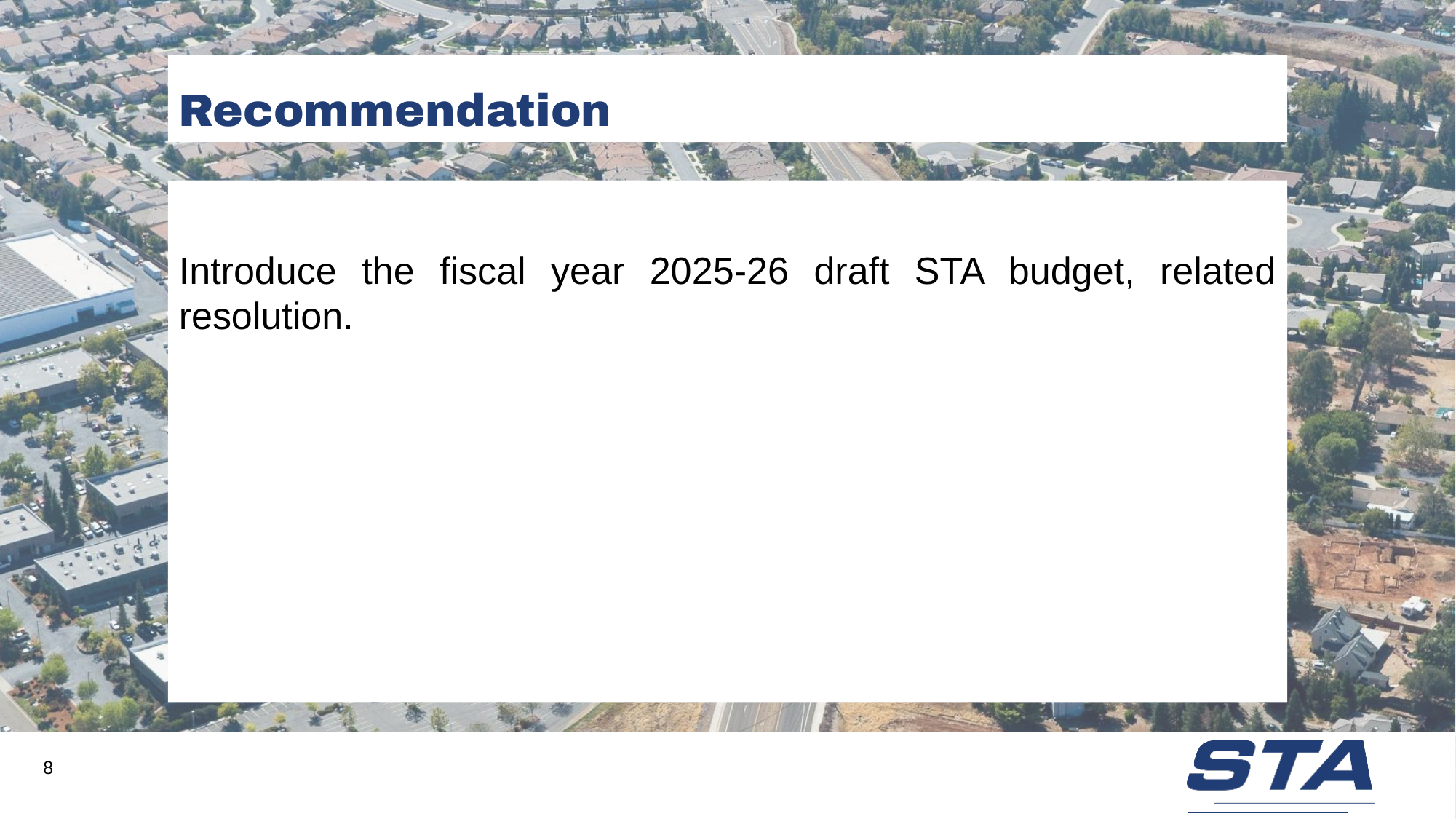

# Recommendation

Introduce the fiscal year 2025-26 draft STA budget, related resolution.